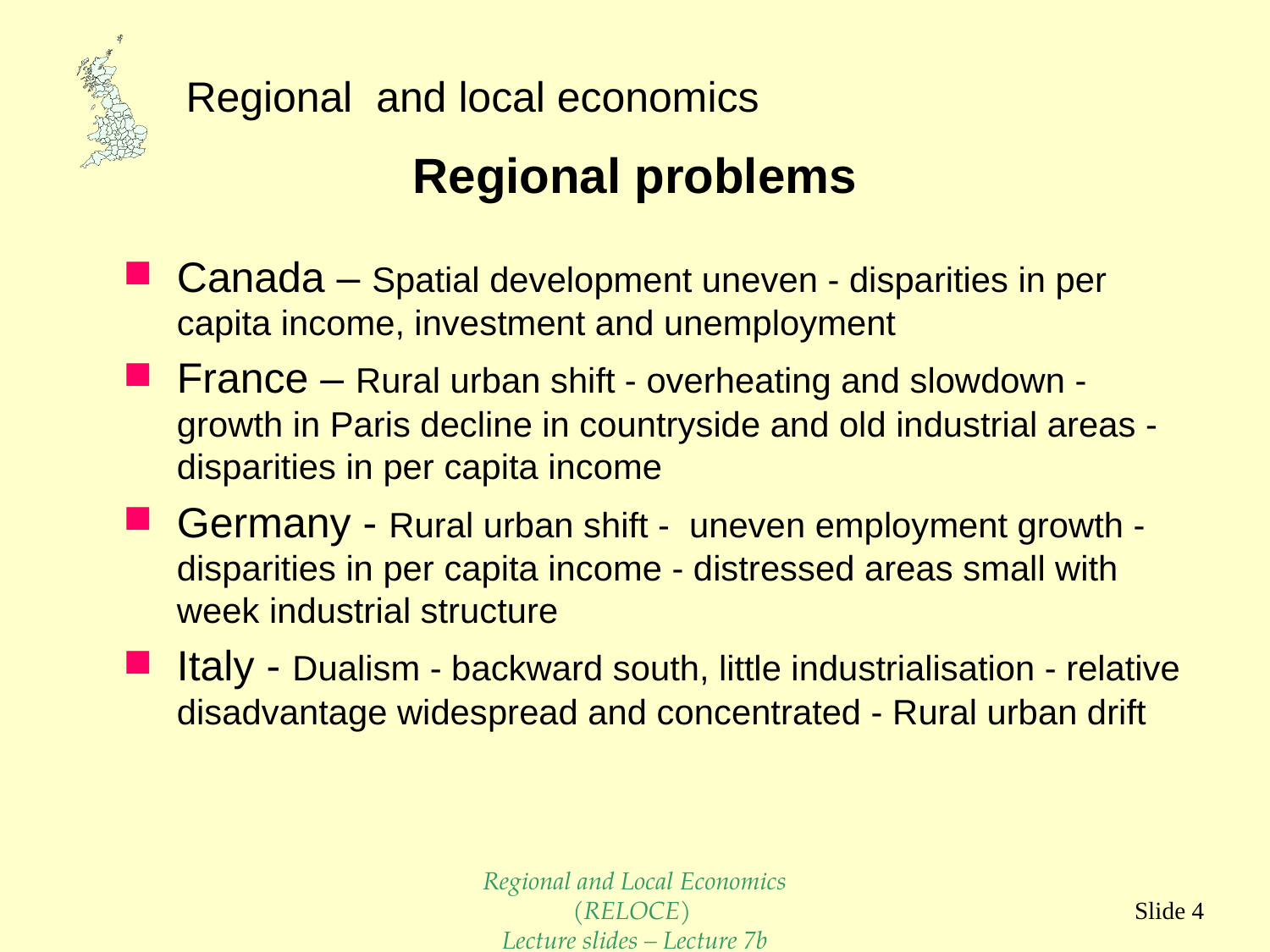

# Regional problems
Canada – Spatial development uneven - disparities in per capita income, investment and unemployment
France – Rural urban shift - overheating and slowdown - growth in Paris decline in countryside and old industrial areas - disparities in per capita income
Germany - Rural urban shift -  uneven employment growth - disparities in per capita income - distressed areas small with week industrial structure
Italy - Dualism - backward south, little industrialisation - relative disadvantage widespread and concentrated - Rural urban drift

Regional and Local Economics (RELOCE)
Lecture slides – Lecture 7b
Slide 4